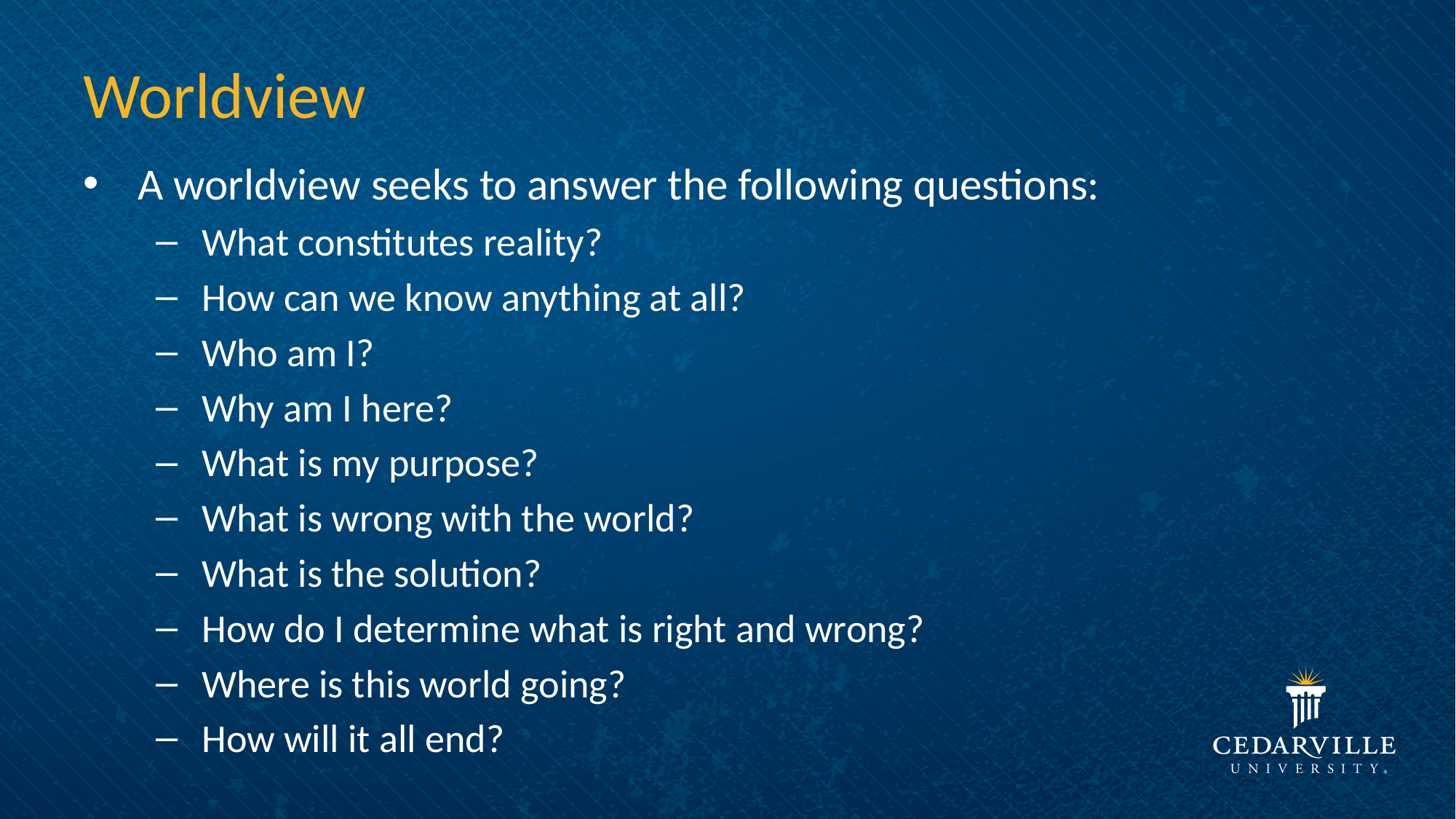

# Worldview
A worldview seeks to answer the following questions:
What constitutes reality?
How can we know anything at all?
Who am I?
Why am I here?
What is my purpose?
What is wrong with the world?
What is the solution?
How do I determine what is right and wrong?
Where is this world going?
How will it all end?